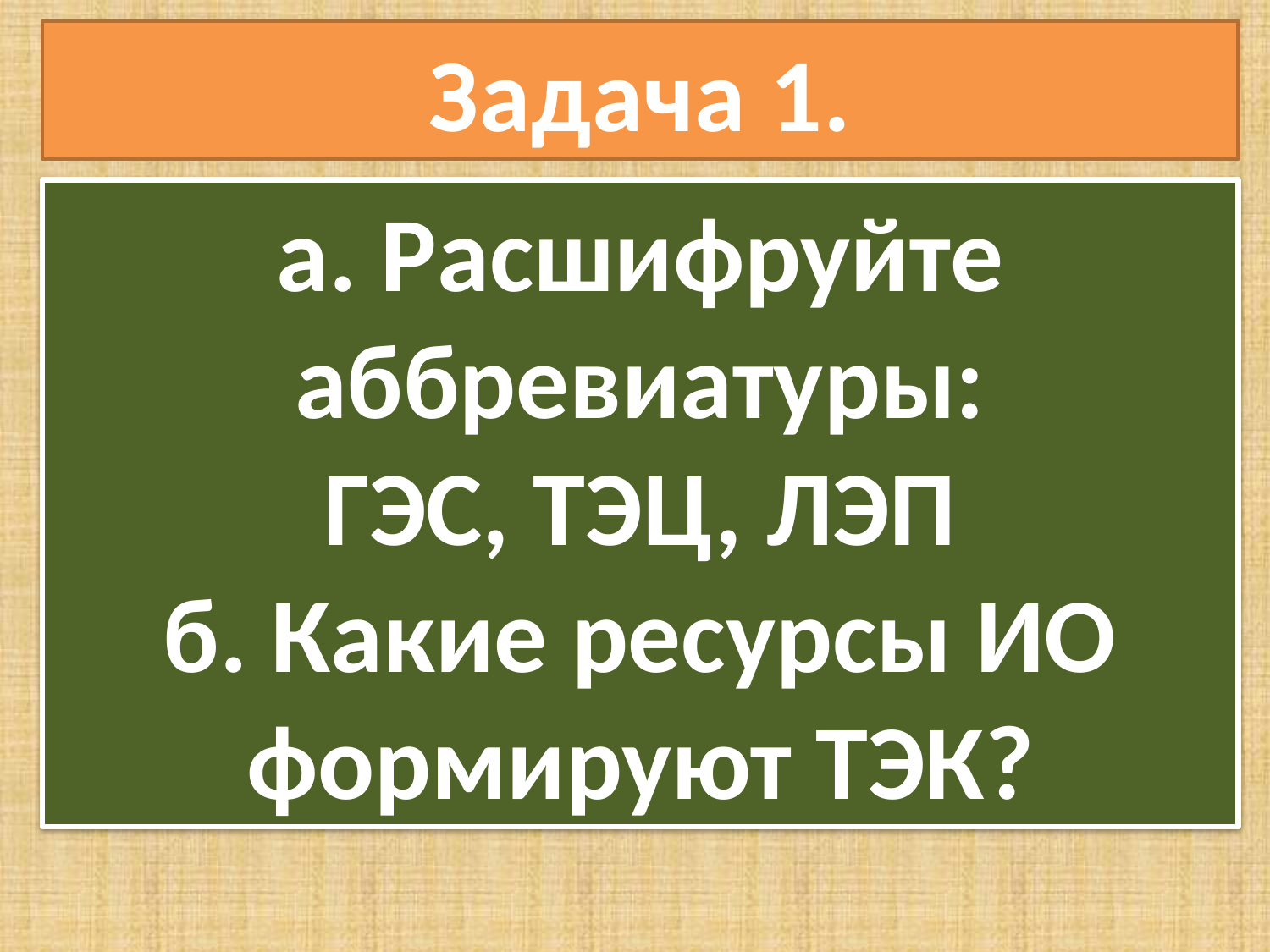

# Задача 1.
а. Расшифруйте аббревиатуры:
ГЭС, ТЭЦ, ЛЭП
б. Какие ресурсы ИО формируют ТЭК?